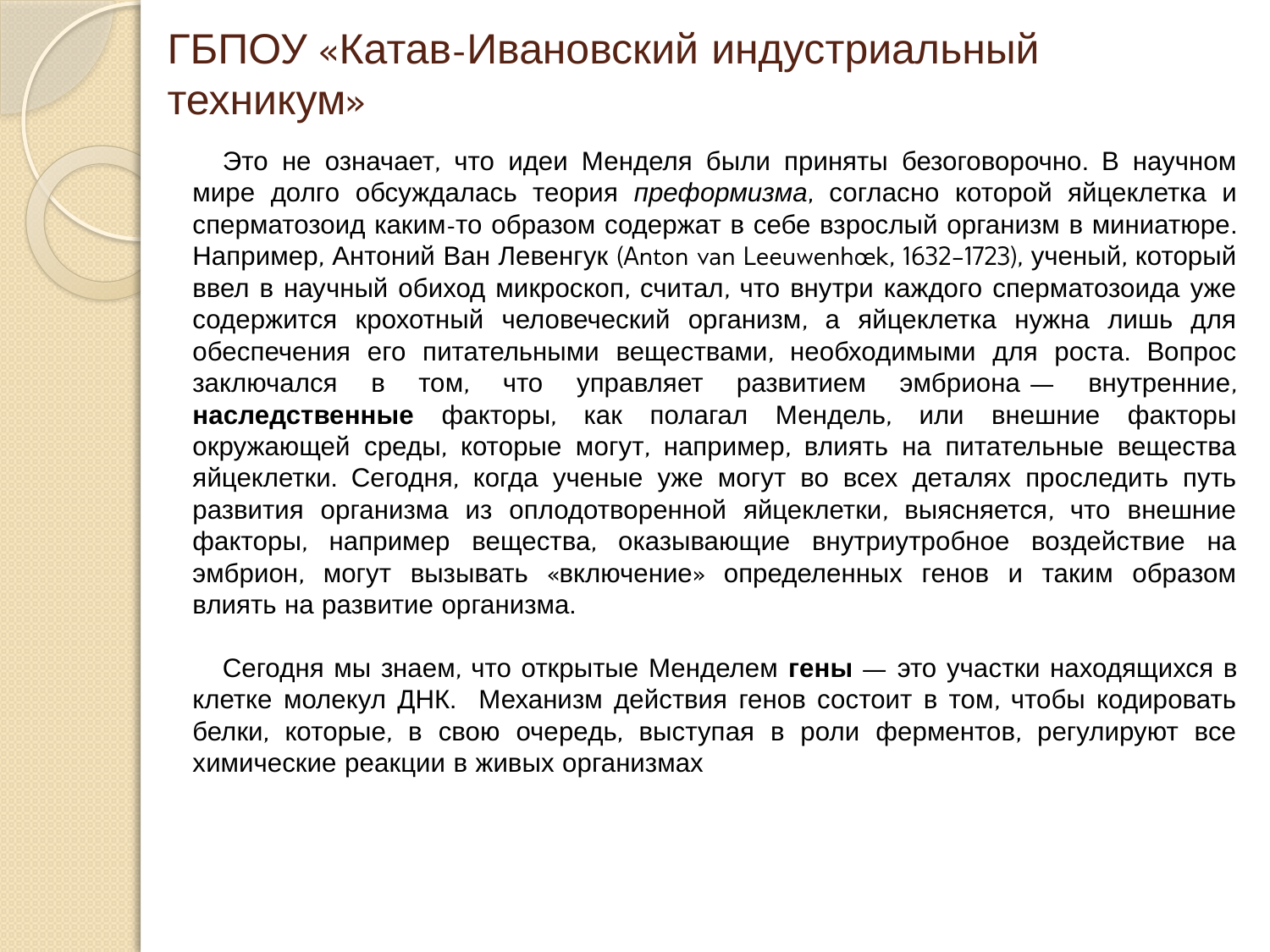

# ГБПОУ «Катав-Ивановский индустриальный техникум»

Это не означает, что идеи Менделя были приняты безоговорочно. В научном мире долго обсуждалась теория преформизма, согласно которой яйцеклетка и сперматозоид каким-то образом содержат в себе взрослый организм в миниатюре. Например, Антоний Ван Левенгук (Anton van Leeuwenhoek, 1632–1723), ученый, который ввел в научный обиход микроскоп, считал, что внутри каждого сперматозоида уже содержится крохотный человеческий организм, а яйцеклетка нужна лишь для обеспечения его питательными веществами, необходимыми для роста. Вопрос заключался в том, что управляет развитием эмбриона — внутренние, наследственные факторы, как полагал Мендель, или внешние факторы окружающей среды, которые могут, например, влиять на питательные вещества яйцеклетки. Сегодня, когда ученые уже могут во всех деталях проследить путь развития организма из оплодотворенной яйцеклетки, выясняется, что внешние факторы, например вещества, оказывающие внутриутробное воздействие на эмбрион, могут вызывать «включение» определенных генов и таким образом влиять на развитие организма.

Сегодня мы знаем, что открытые Менделем гены — это участки находящихся в клетке молекул ДНК.  Механизм действия генов состоит в том, чтобы кодировать белки, которые, в свою очередь, выступая в роли ферментов, регулируют все химические реакции в живых организмах